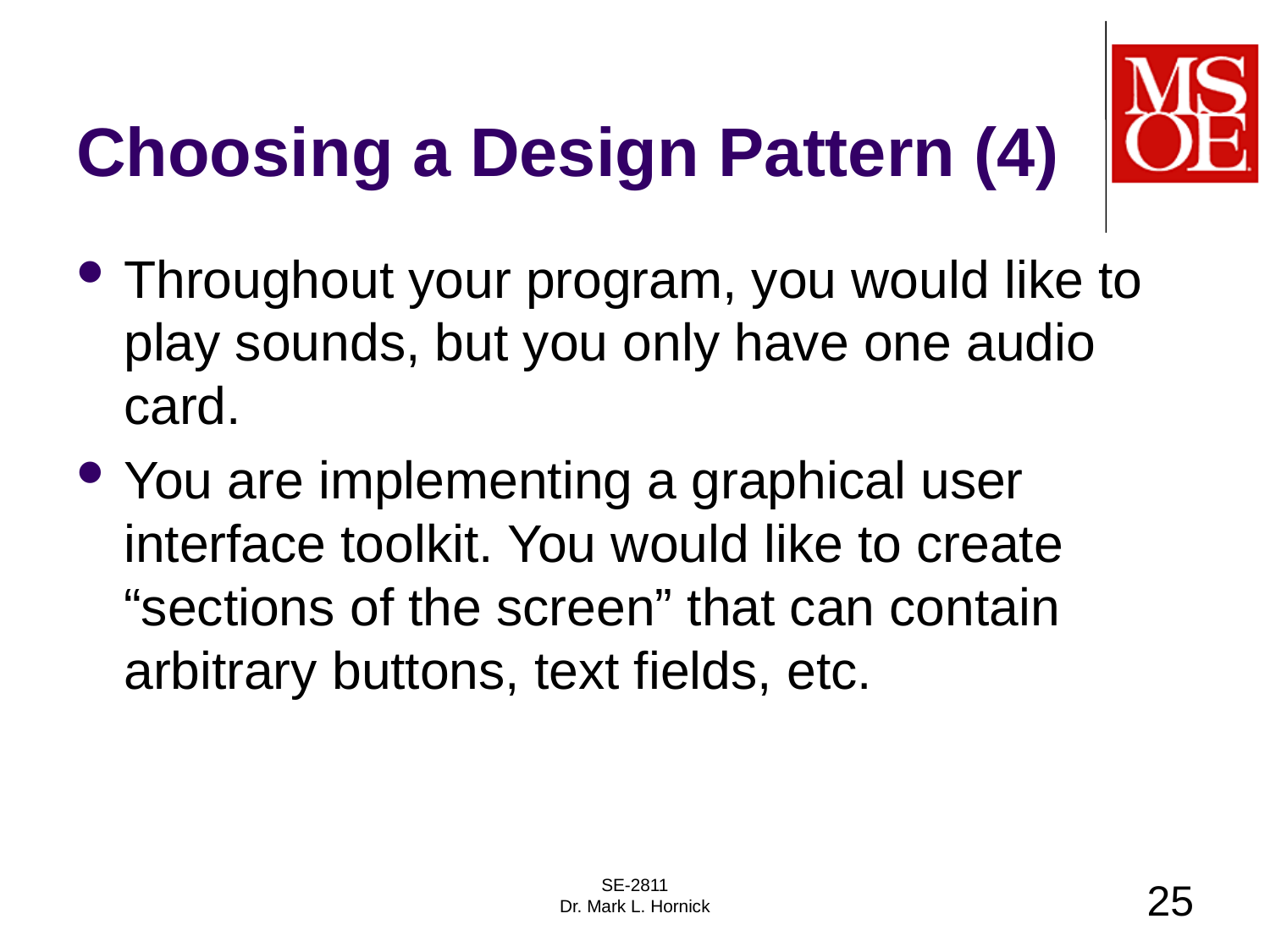

# Choosing a Design Pattern (4)
Throughout your program, you would like to play sounds, but you only have one audio card.
You are implementing a graphical user interface toolkit. You would like to create “sections of the screen” that can contain arbitrary buttons, text fields, etc.
SE-2811
Dr. Mark L. Hornick
25